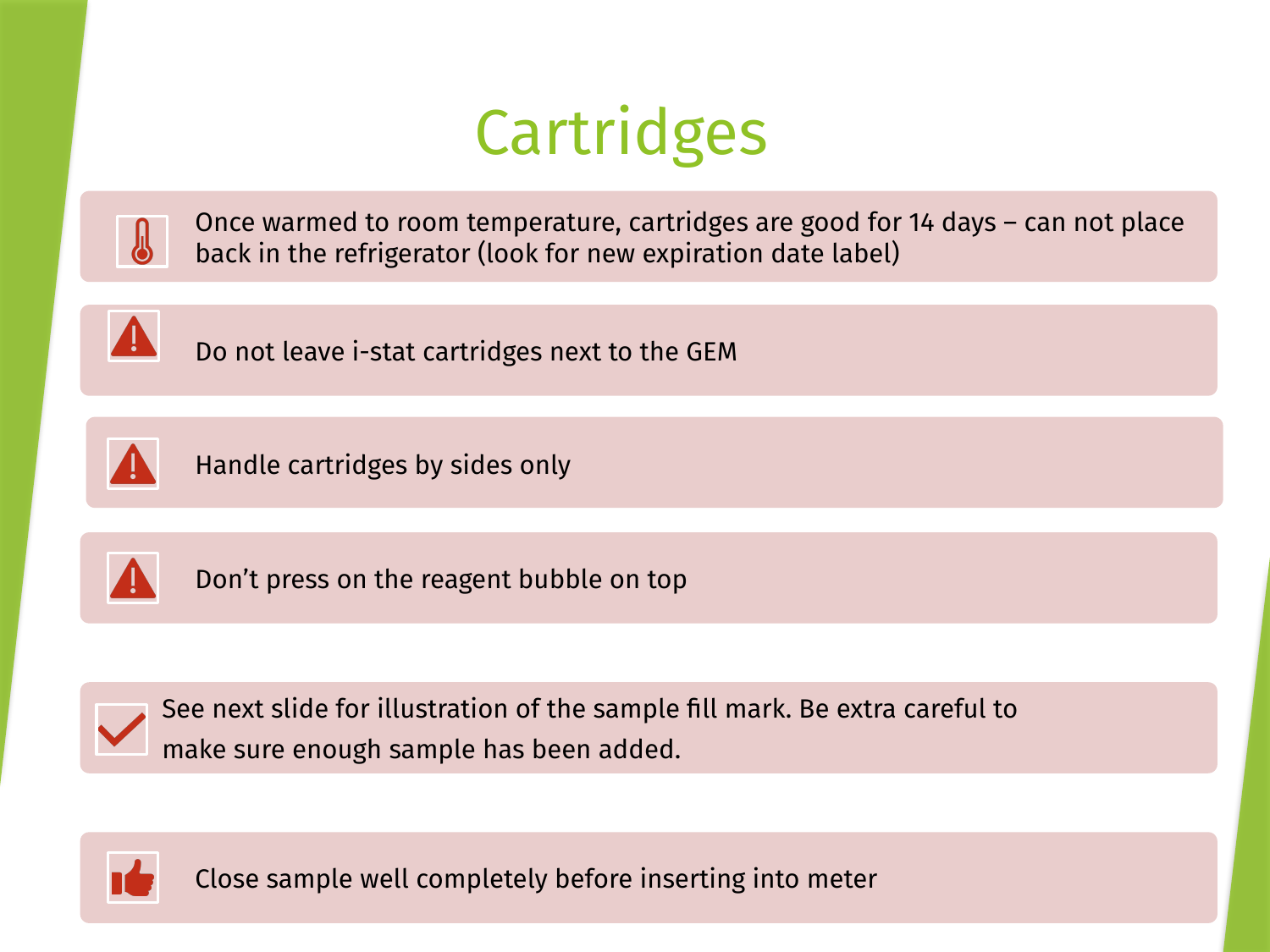

# Cartridges
Once warmed to room temperature, cartridges are good for 14 days – can not place back in the refrigerator (look for new expiration date label)
Do not leave i-stat cartridges next to the GEM
Handle cartridges by sides only
Don’t press on the reagent bubble on top
See next slide for illustration of the sample fill mark. Be extra careful to
make sure enough sample has been added.
Close sample well completely before inserting into meter